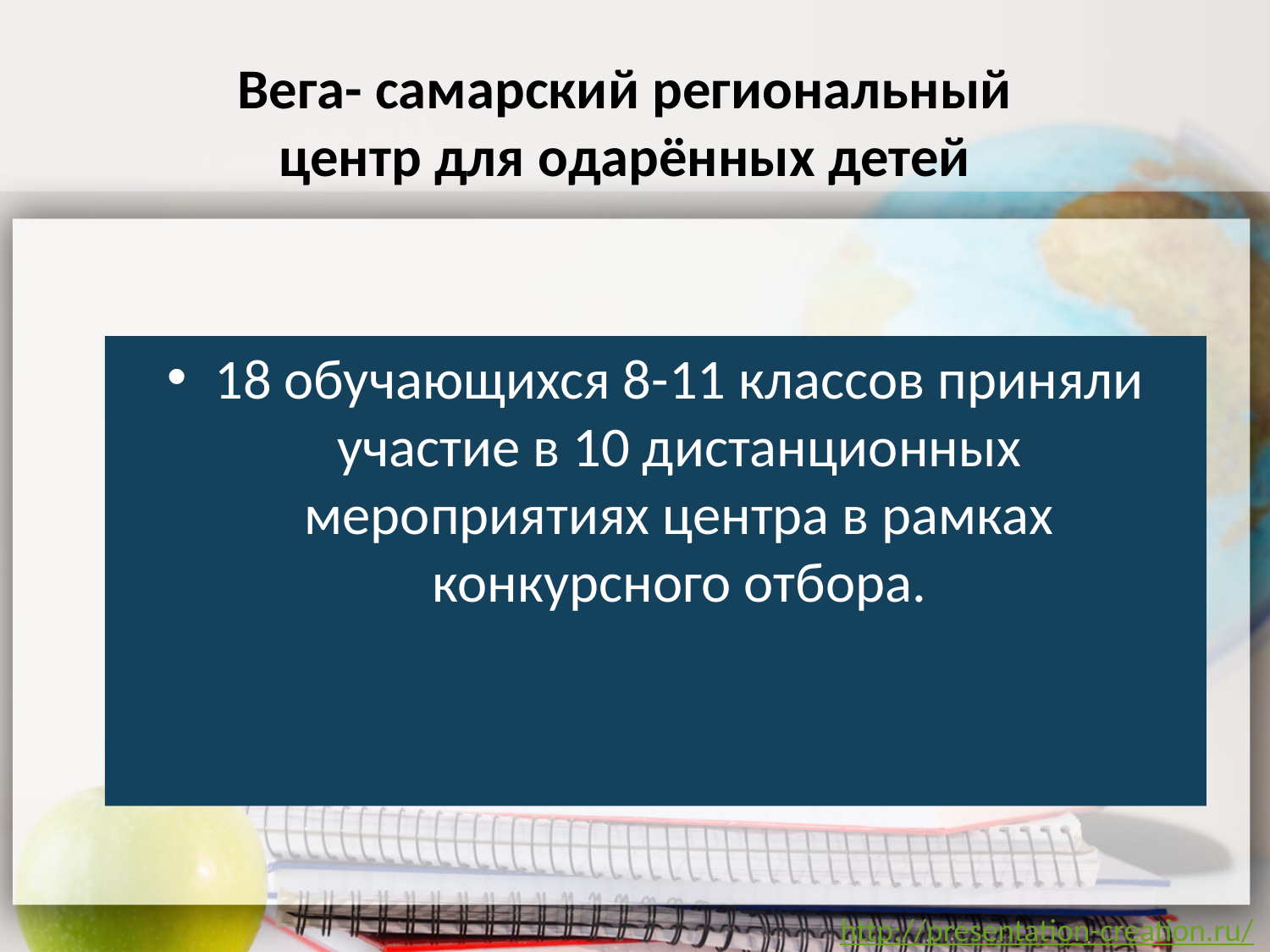

Вега- самарский региональный центр для одарённых детей
18 обучающихся 8-11 классов приняли участие в 10 дистанционных мероприятиях центра в рамках конкурсного отбора.